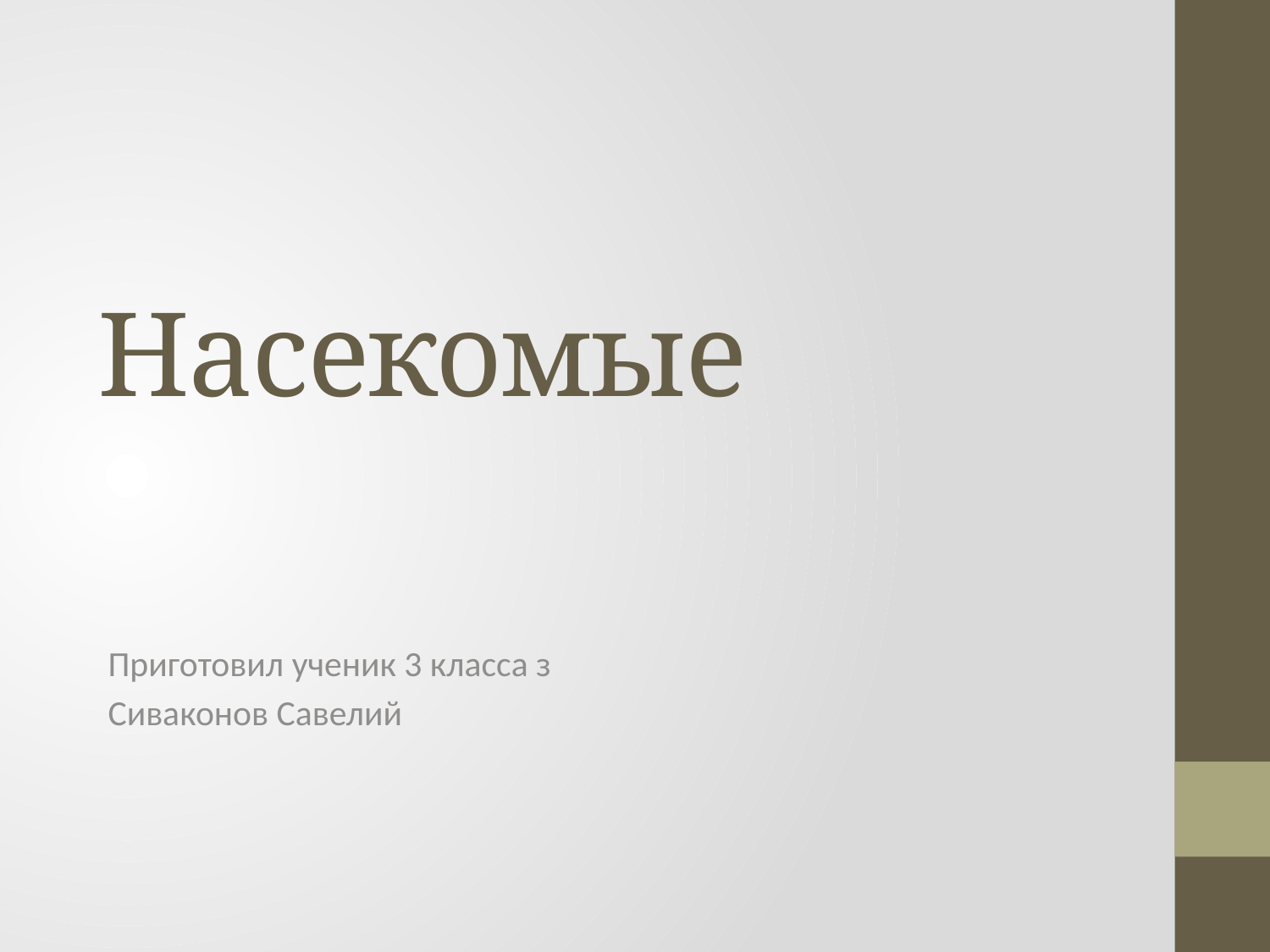

# Насекомые
Приготовил ученик 3 класса з
Сиваконов Савелий